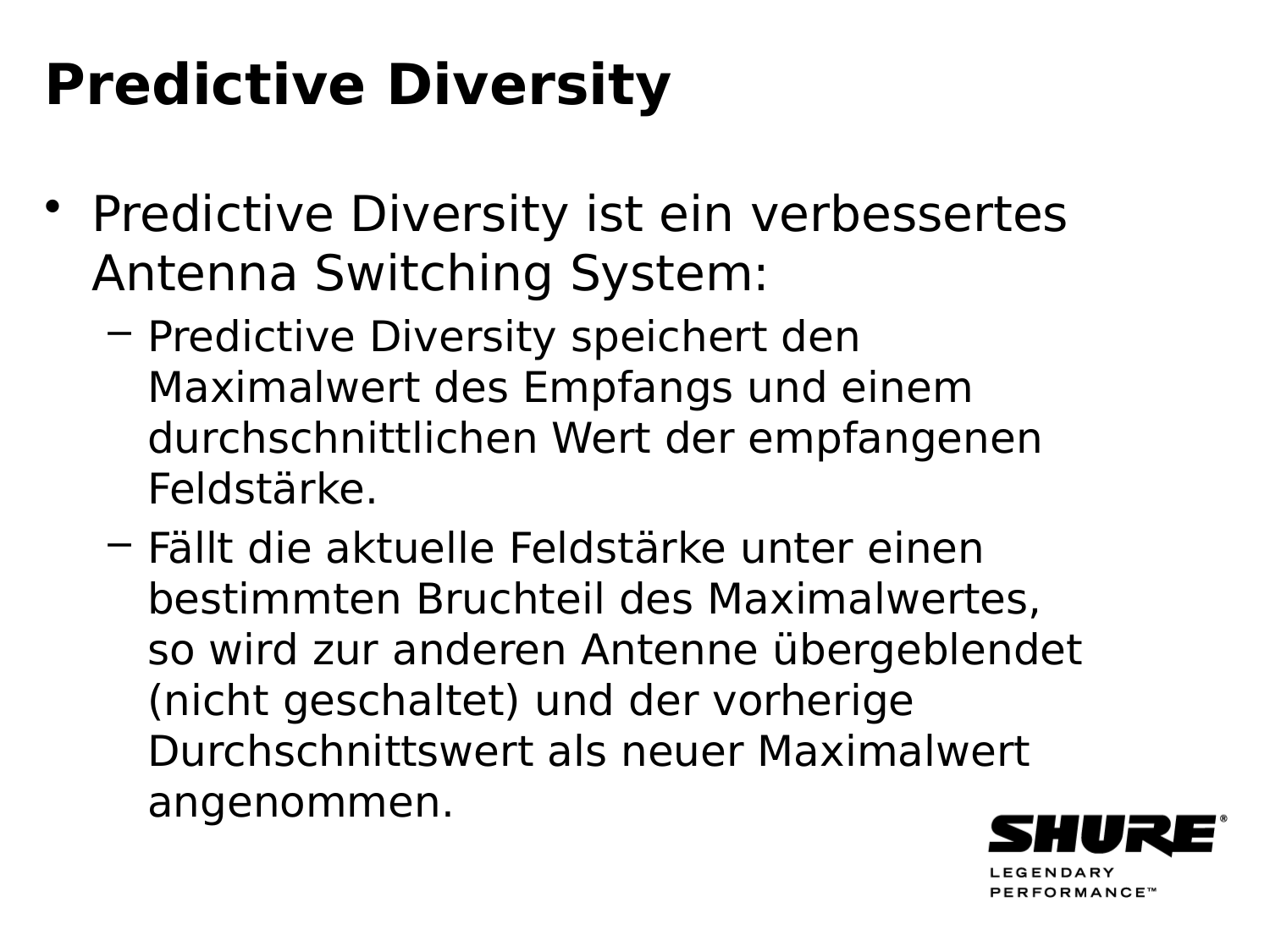

# Predictive Diversity
Predictive Diversity ist ein verbessertes Antenna Switching System:
Predictive Diversity speichert den Maximalwert des Empfangs und einem durchschnittlichen Wert der empfangenen Feldstärke.
Fällt die aktuelle Feldstärke unter einen bestimmten Bruchteil des Maximalwertes, so wird zur anderen Antenne übergeblendet (nicht geschaltet) und der vorherige Durchschnittswert als neuer Maximalwert angenommen.